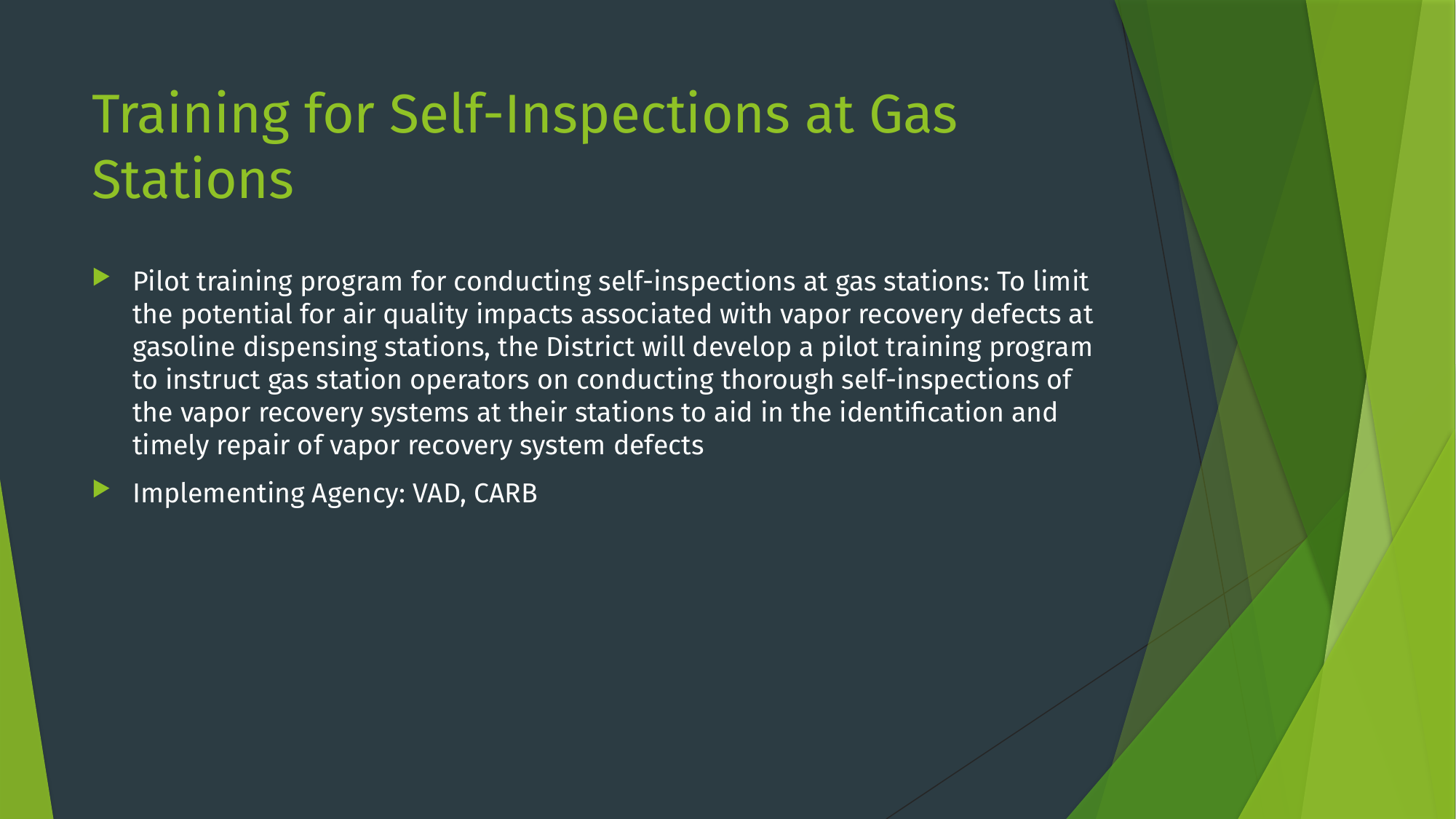

# Training for Self-Inspections at Gas Stations
Pilot training program for conducting self-inspections at gas stations: To limit the potential for air quality impacts associated with vapor recovery defects at gasoline dispensing stations, the District will develop a pilot training program to instruct gas station operators on conducting thorough self-inspections of the vapor recovery systems at their stations to aid in the identification and timely repair of vapor recovery system defects
Implementing Agency: VAD, CARB